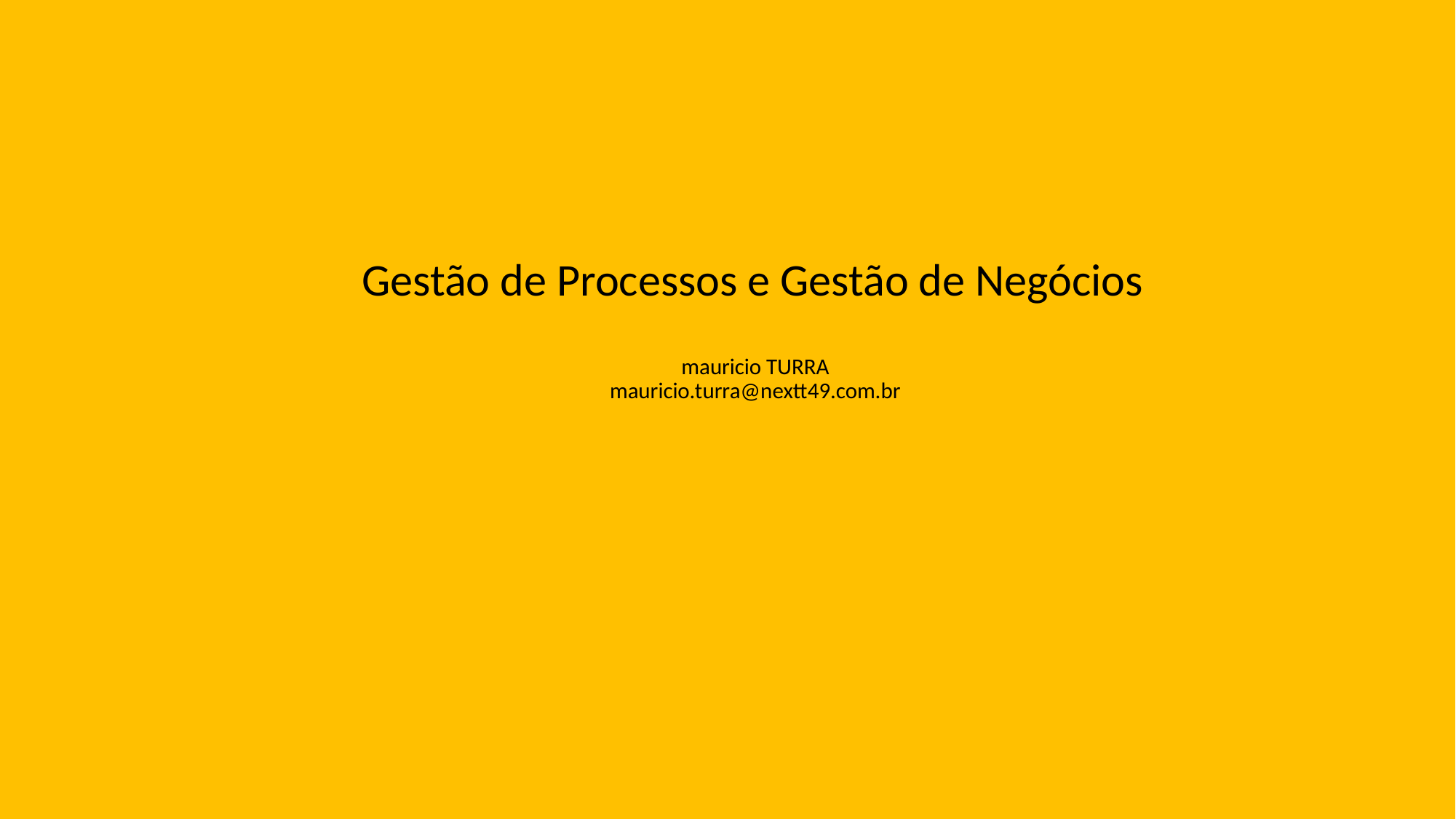

# Gestão de Processos e Gestão de Negócios mauricio TURRA mauricio.turra@nextt49.com.br